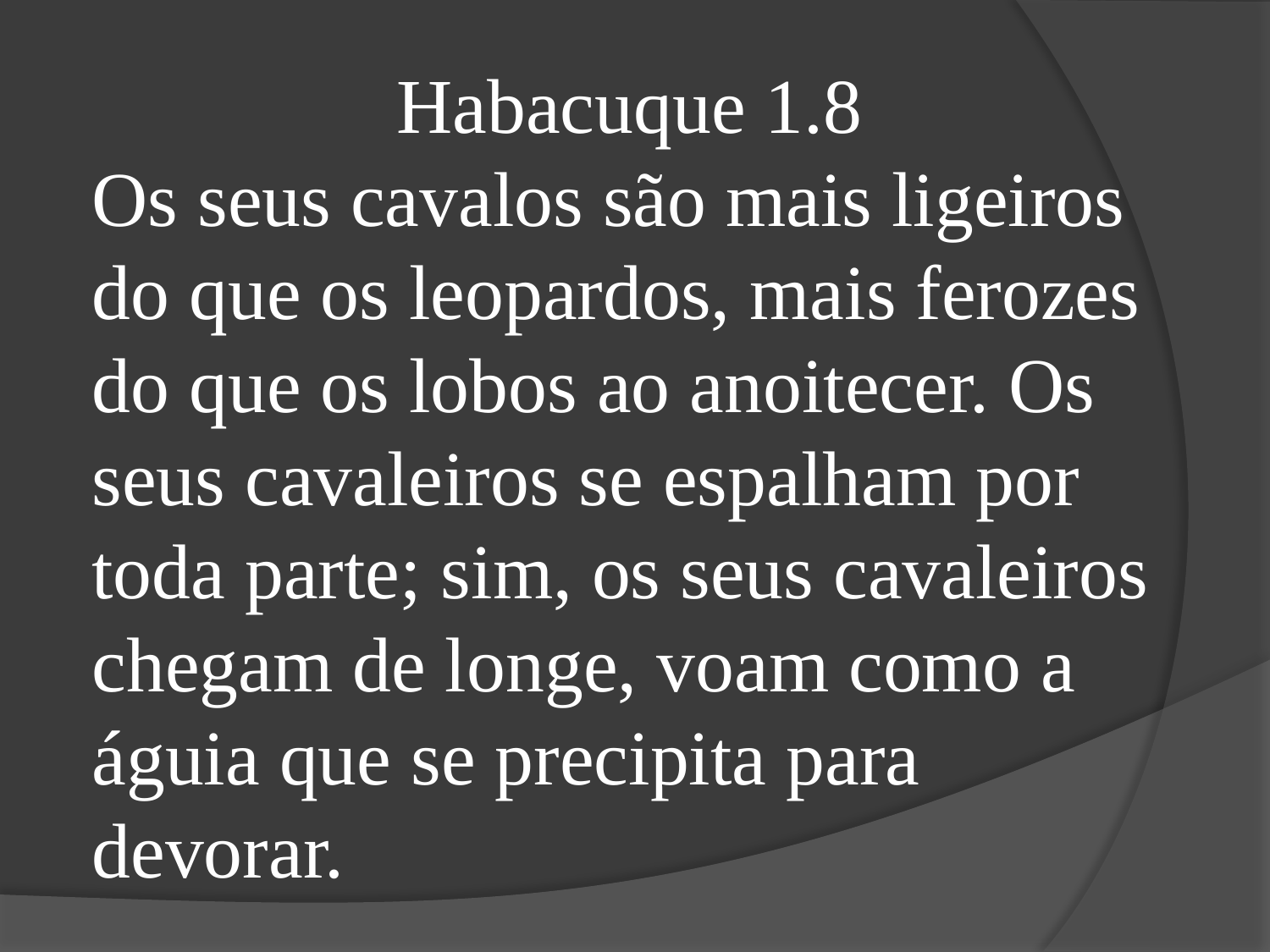

Habacuque 1.8
Os seus cavalos são mais ligeiros do que os leopardos, mais ferozes do que os lobos ao anoitecer. Os seus cavaleiros se espalham por toda parte; sim, os seus cavaleiros chegam de longe, voam como a águia que se precipita para devorar.